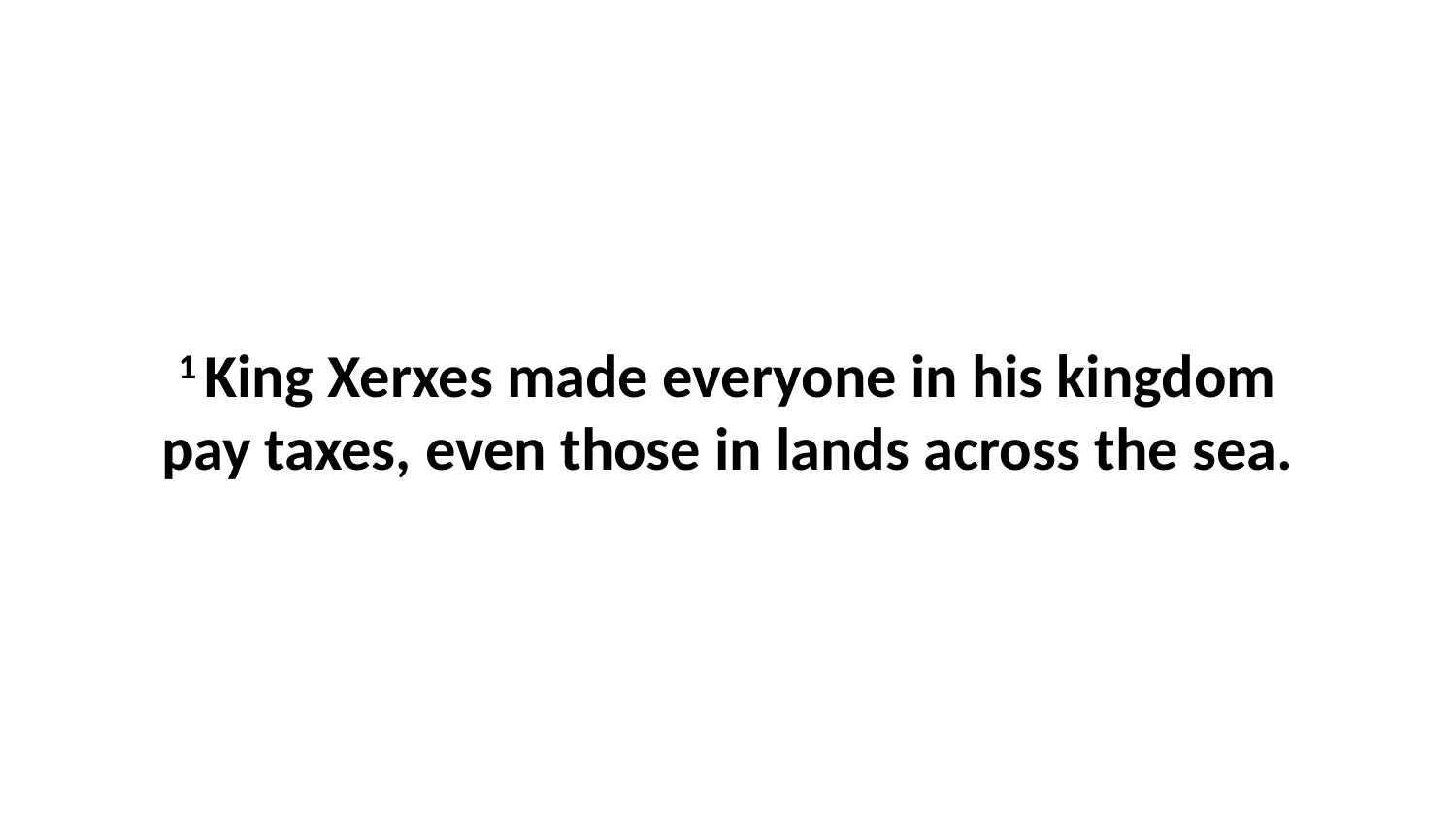

1 King Xerxes made everyone in his kingdom pay taxes, even those in lands across the sea.